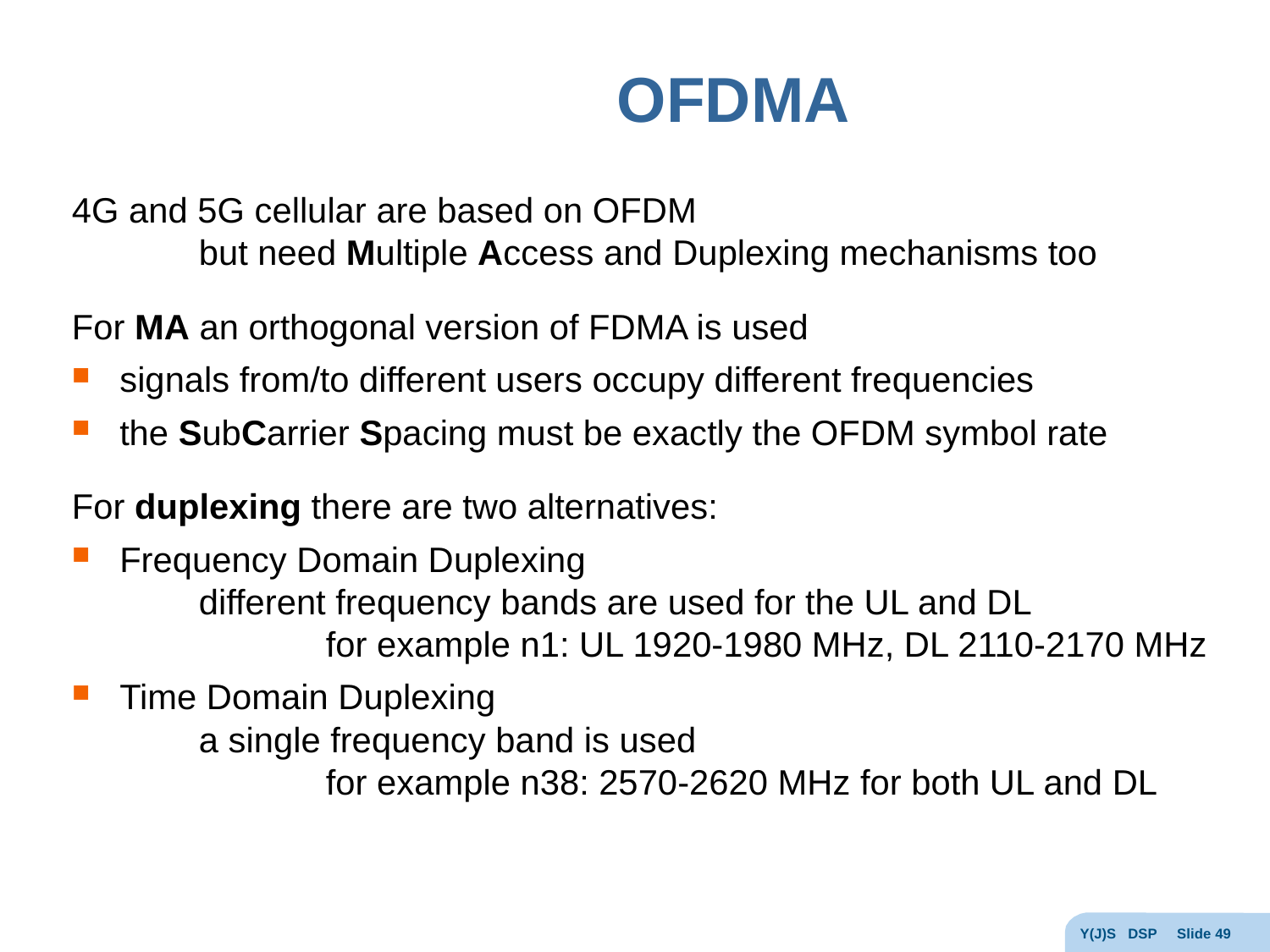

# OFDMA
4G and 5G cellular are based on OFDM
	but need Multiple Access and Duplexing mechanisms too
For MA an orthogonal version of FDMA is used
signals from/to different users occupy different frequencies
the SubCarrier Spacing must be exactly the OFDM symbol rate
For duplexing there are two alternatives:
Frequency Domain Duplexing
	different frequency bands are used for the UL and DL
		for example n1: UL 1920-1980 MHz, DL 2110-2170 MHz
Time Domain Duplexing
	a single frequency band is used
		for example n38: 2570-2620 MHz for both UL and DL
Y(J)S   DSP     Slide 49